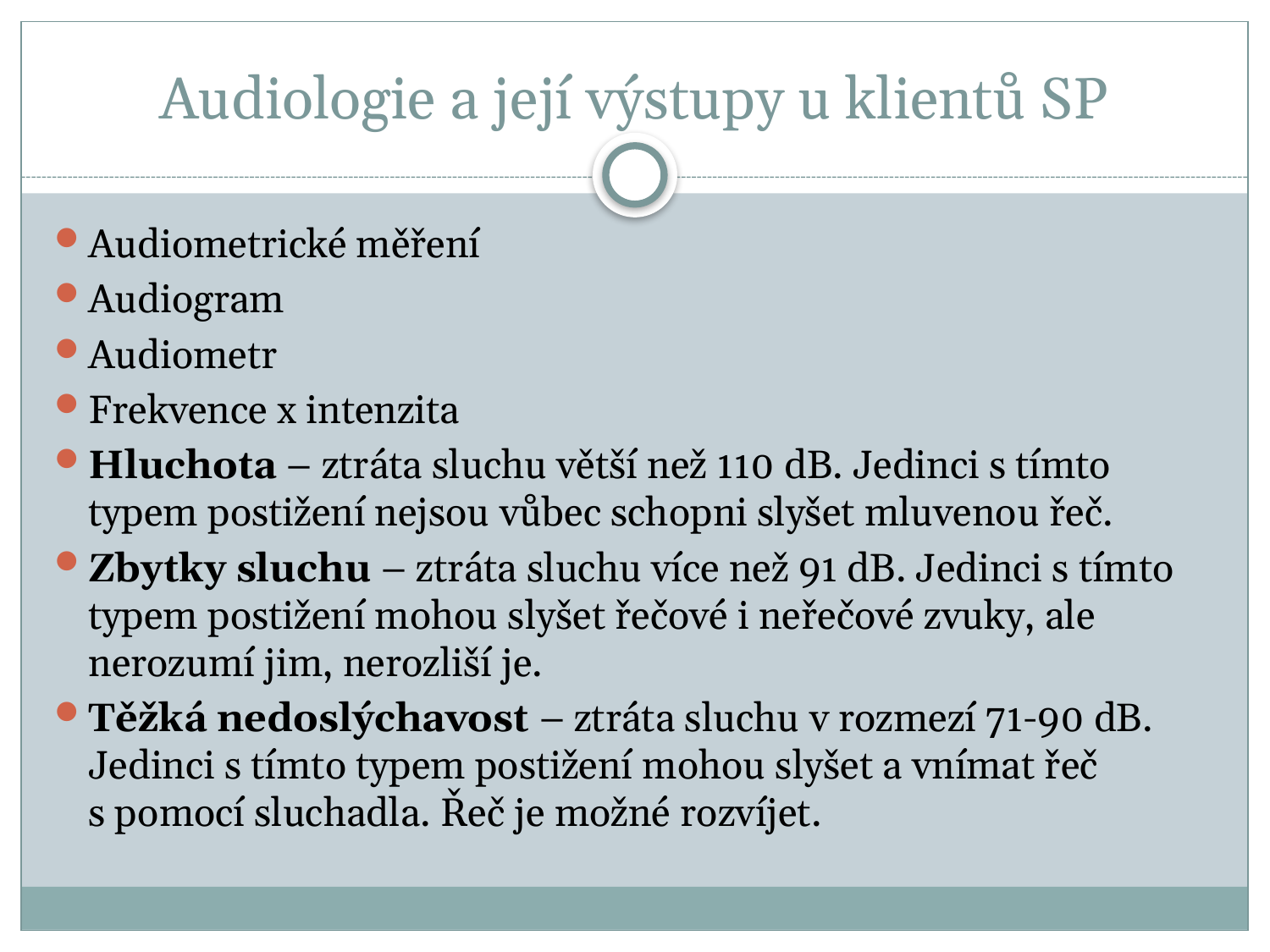

# Audiologie a její výstupy u klientů SP
Audiometrické měření
Audiogram
Audiometr
Frekvence x intenzita
Hluchota – ztráta sluchu větší než 110 dB. Jedinci s tímto typem postižení nejsou vůbec schopni slyšet mluvenou řeč.
Zbytky sluchu – ztráta sluchu více než 91 dB. Jedinci s tímto typem postižení mohou slyšet řečové i neřečové zvuky, ale nerozumí jim, nerozliší je.
Těžká nedoslýchavost – ztráta sluchu v rozmezí 71-90 dB. Jedinci s tímto typem postižení mohou slyšet a vnímat řeč s pomocí sluchadla. Řeč je možné rozvíjet.